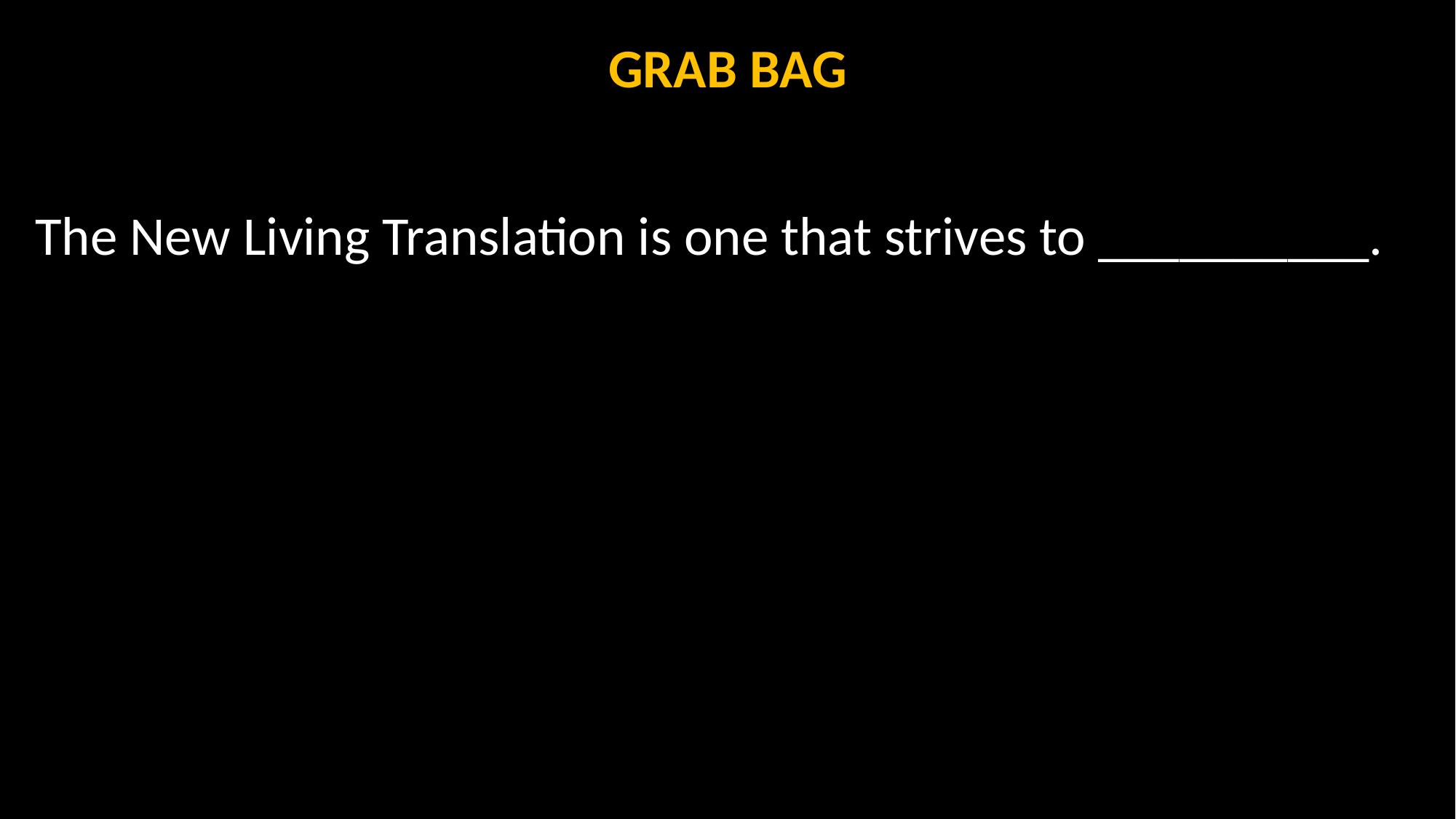

GRAB BAG

The New Living Translation is one that strives to __________.